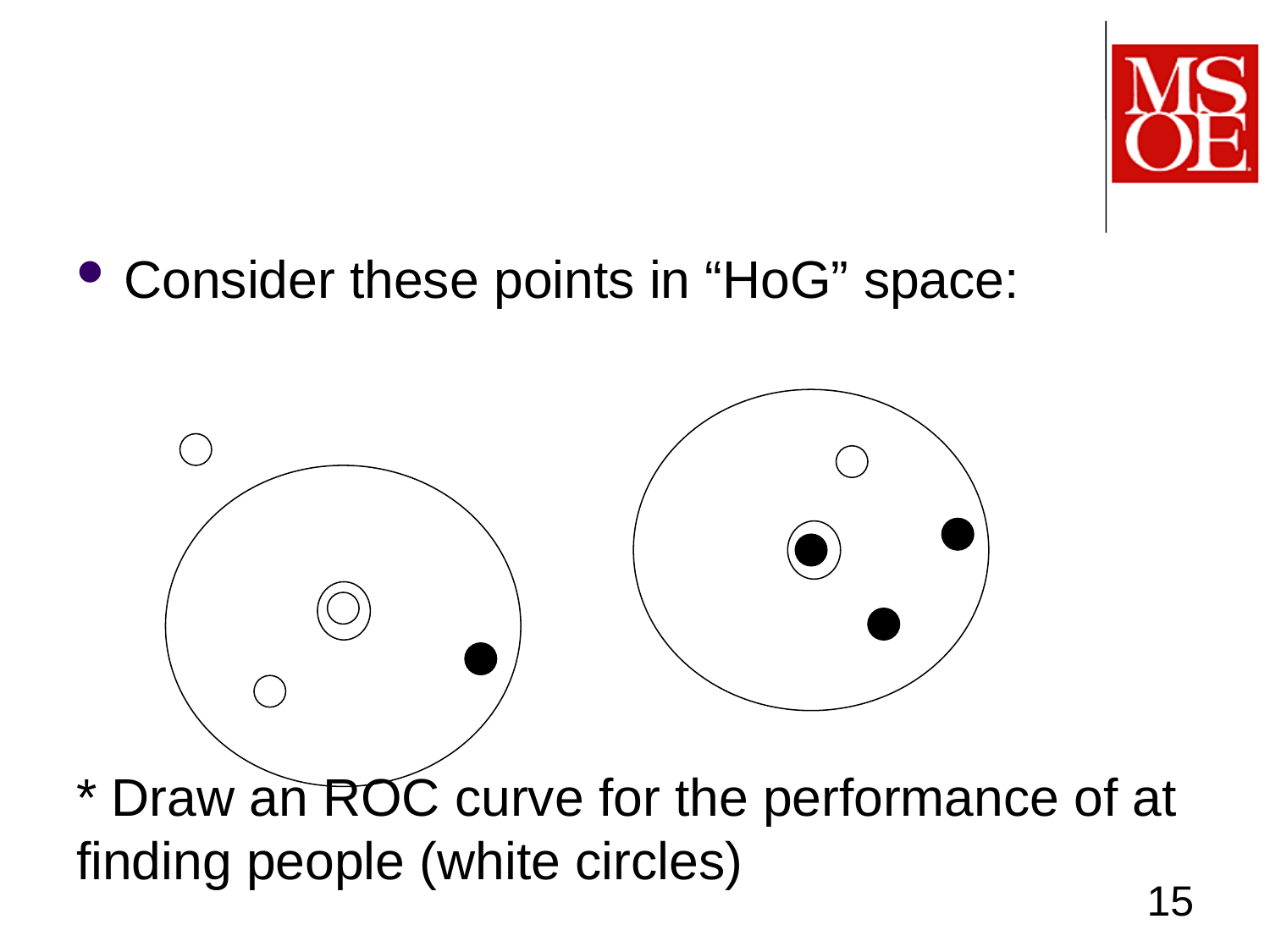

#
Consider these points in “HoG” space:

* Draw an ROC curve for the performance of at finding people (white circles)

15